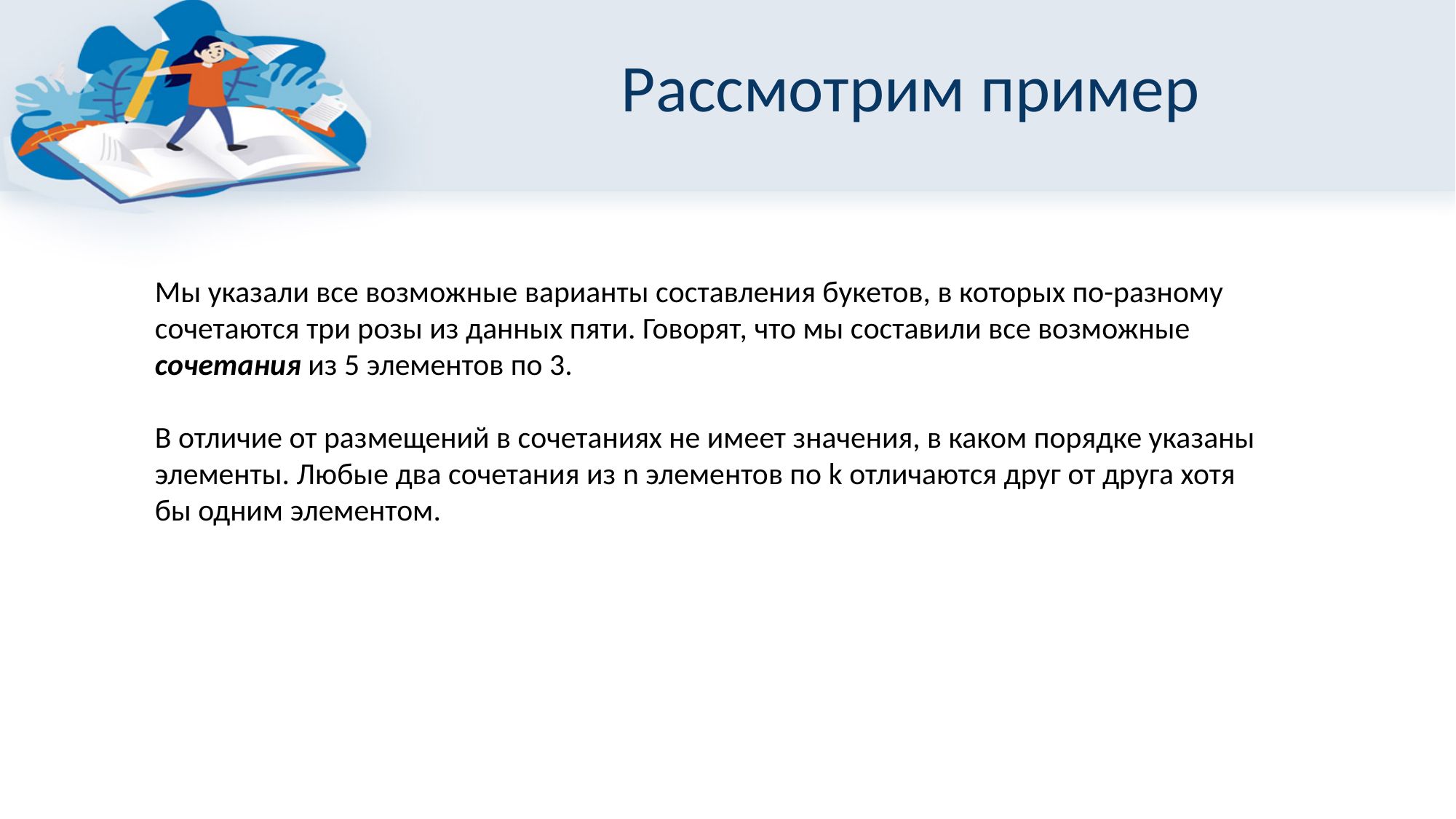

# Рассмотрим пример
Мы указали все возможные варианты составления букетов, в которых по-разному сочетаются три розы из данных пяти. Говорят, что мы составили все возможные сочетания из 5 элементов по 3.

В отличие от размещений в сочетаниях не имеет значения, в каком порядке указаны элементы. Любые два сочетания из n элементов по k отличаются друг от друга хотя бы одним элементом.